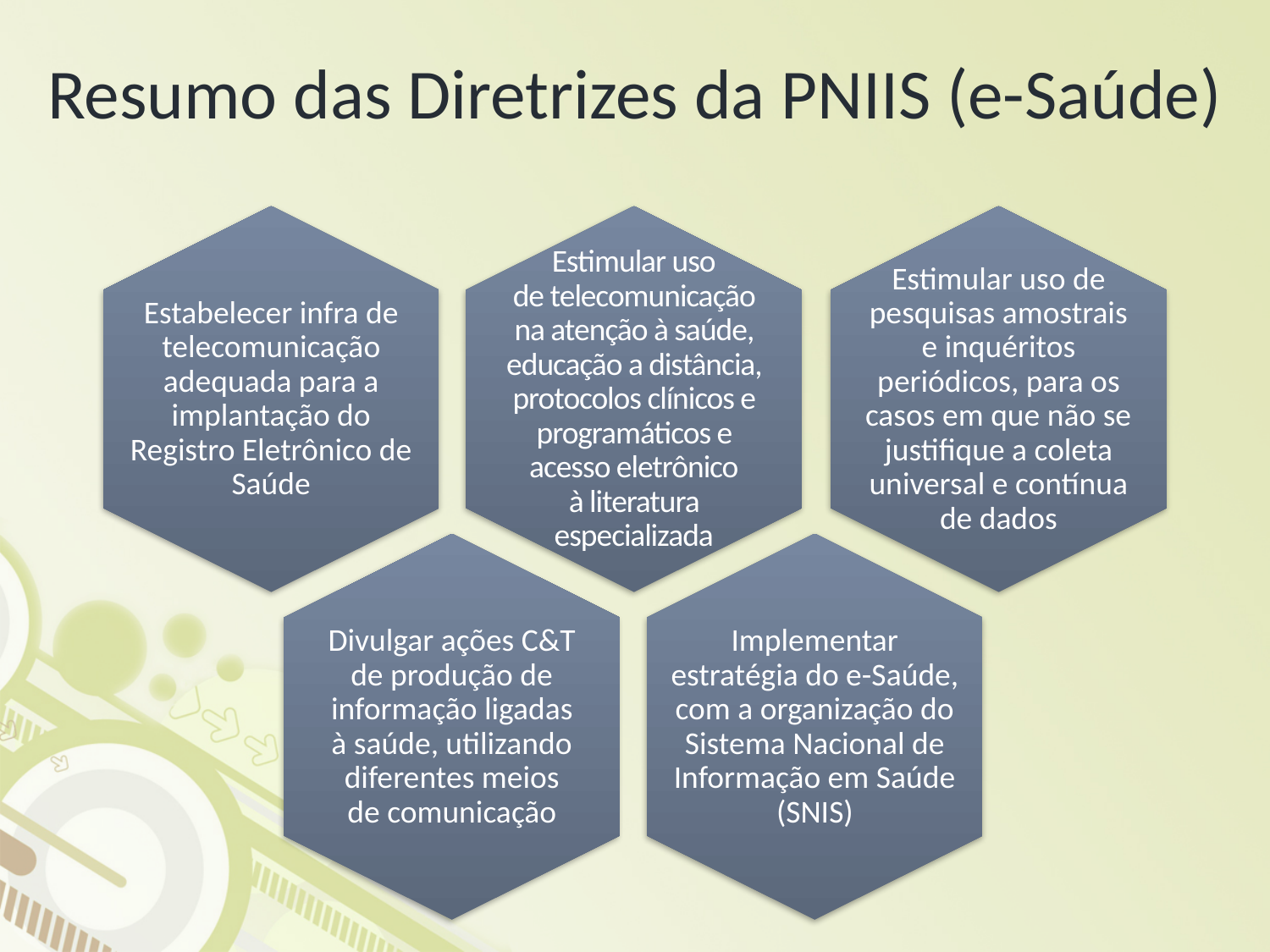

# Resumo das Diretrizes da PNIIS (e-Saúde)
Estimular uso de pesquisas amostrais e inquéritos periódicos, para os casos em que não se justifique a coleta universal e contínua de dados
Estabelecer infra de telecomunicação adequada para a implantação do Registro Eletrônico de Saúde
Estimular uso
de telecomunicação na atenção à saúde, educação a distância, protocolos clínicos e programáticos e acesso eletrônico
à literatura especializada
Divulgar ações C&T de produção de informação ligadas à saúde, utilizando diferentes meios de comunicação
Implementar estratégia do e-Saúde, com a organização do Sistema Nacional de Informação em Saúde (SNIS)